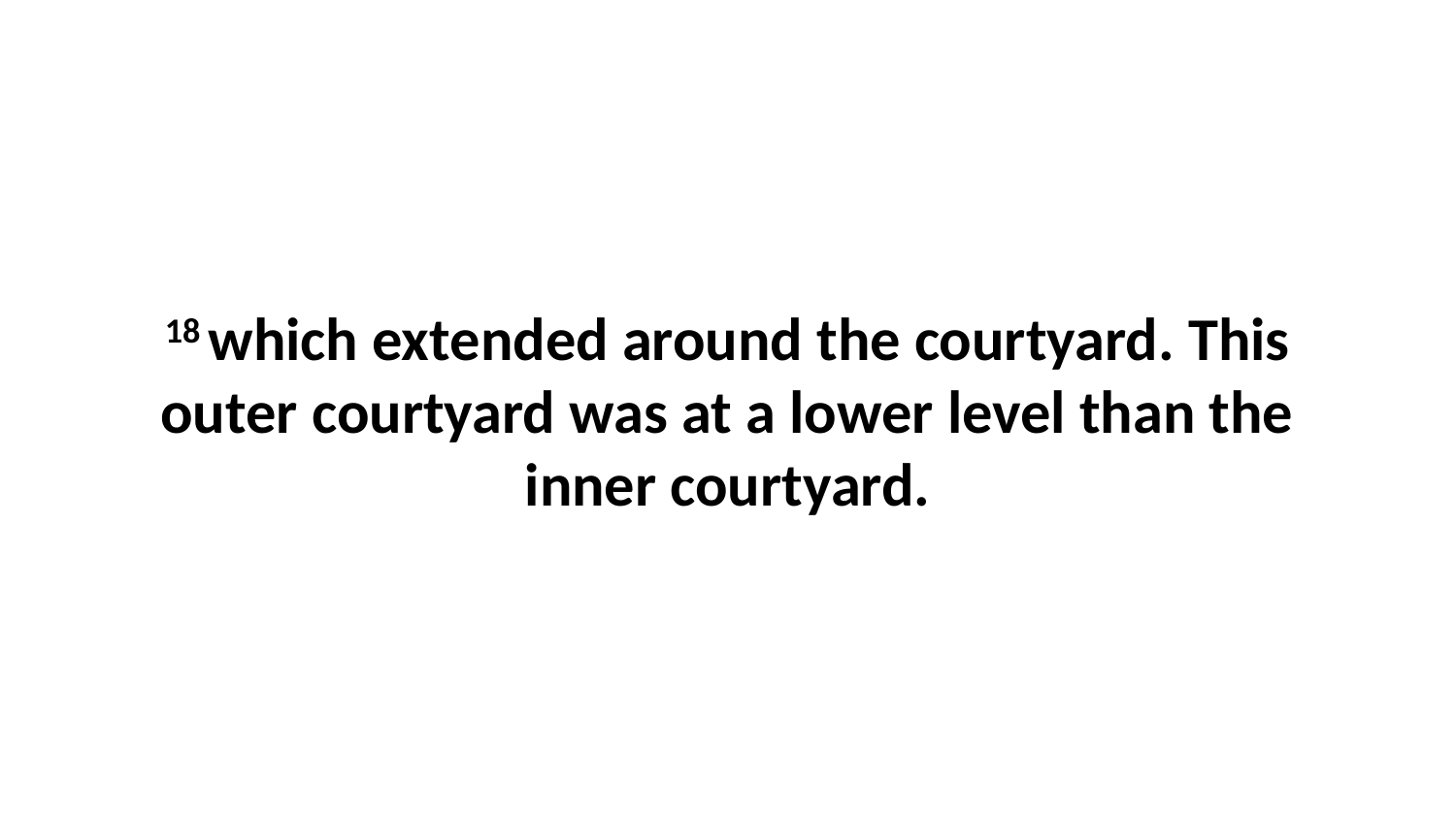

18 which extended around the courtyard. This outer courtyard was at a lower level than the inner courtyard.